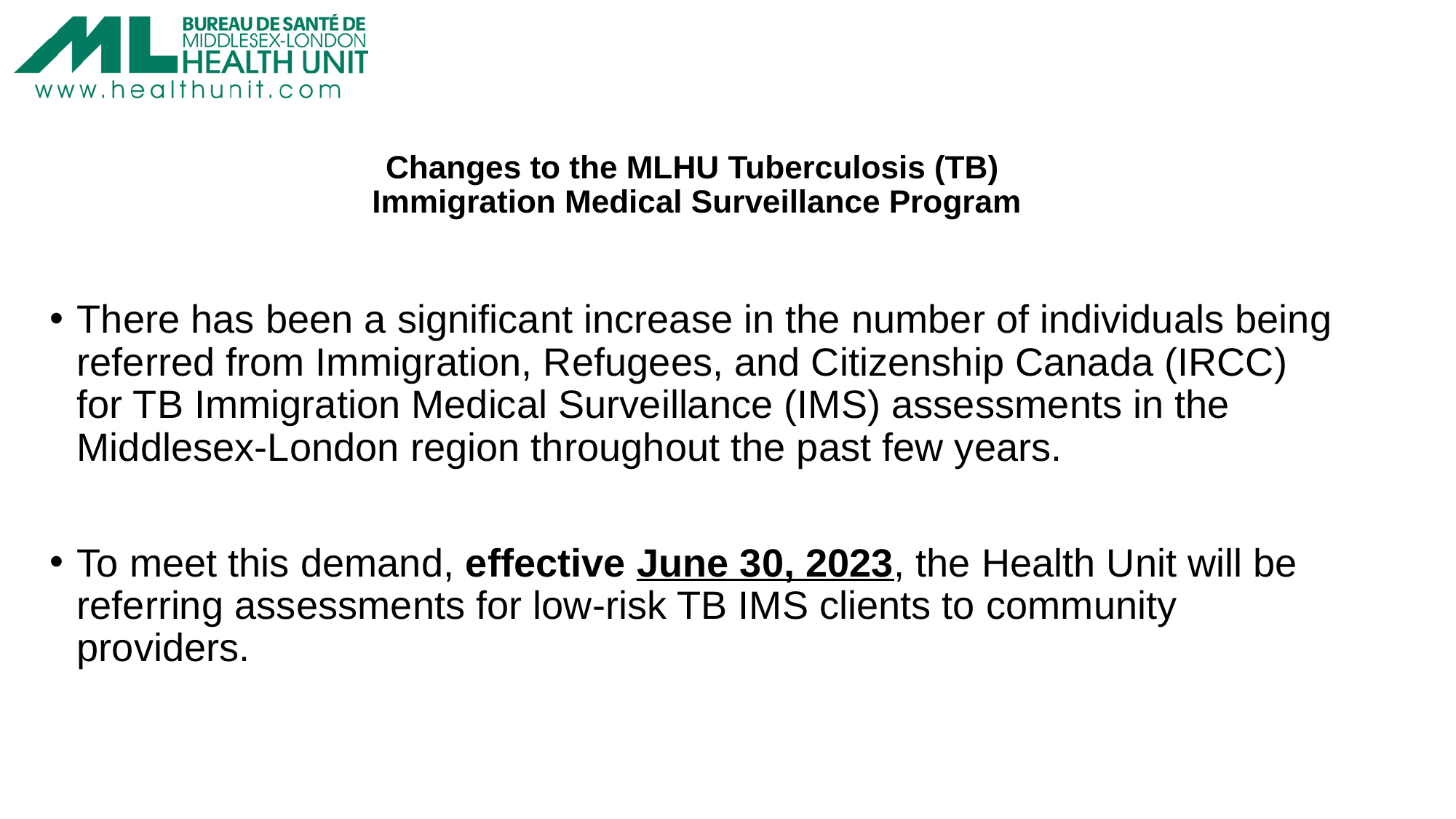

# Changes to the MLHU Tuberculosis (TB) Immigration Medical Surveillance Program

There has been a significant increase in the number of individuals being referred from Immigration, Refugees, and Citizenship Canada (IRCC) for TB Immigration Medical Surveillance (IMS) assessments in the Middlesex-London region throughout the past few years.

To meet this demand, effective June 30, 2023, the Health Unit will be referring assessments for low-risk TB IMS clients to community providers.